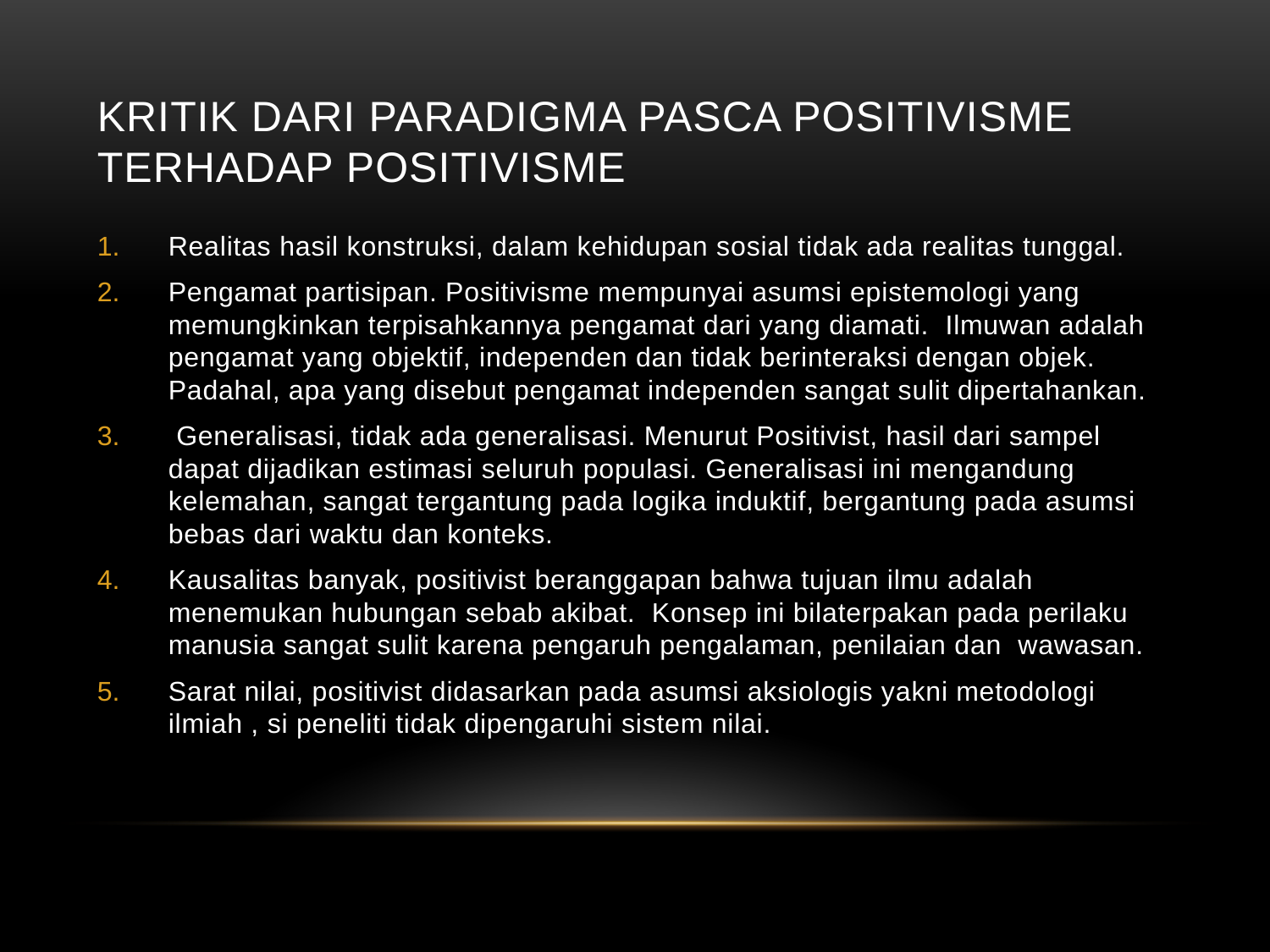

# Kritik dari Paradigma Pasca positivisme terhadap positivisme
Realitas hasil konstruksi, dalam kehidupan sosial tidak ada realitas tunggal.
Pengamat partisipan. Positivisme mempunyai asumsi epistemologi yang memungkinkan terpisahkannya pengamat dari yang diamati.  Ilmuwan adalah pengamat yang objektif, independen dan tidak berinteraksi dengan objek.  Padahal, apa yang disebut pengamat independen sangat sulit dipertahankan.
 Generalisasi, tidak ada generalisasi. Menurut Positivist, hasil dari sampel dapat dijadikan estimasi seluruh populasi. Generalisasi ini mengandung kelemahan, sangat tergantung pada logika induktif, bergantung pada asumsi bebas dari waktu dan konteks.
Kausalitas banyak, positivist beranggapan bahwa tujuan ilmu adalah menemukan hubungan sebab akibat.  Konsep ini bilaterpakan pada perilaku manusia sangat sulit karena pengaruh pengalaman, penilaian dan  wawasan.
Sarat nilai, positivist didasarkan pada asumsi aksiologis yakni metodologi ilmiah , si peneliti tidak dipengaruhi sistem nilai.